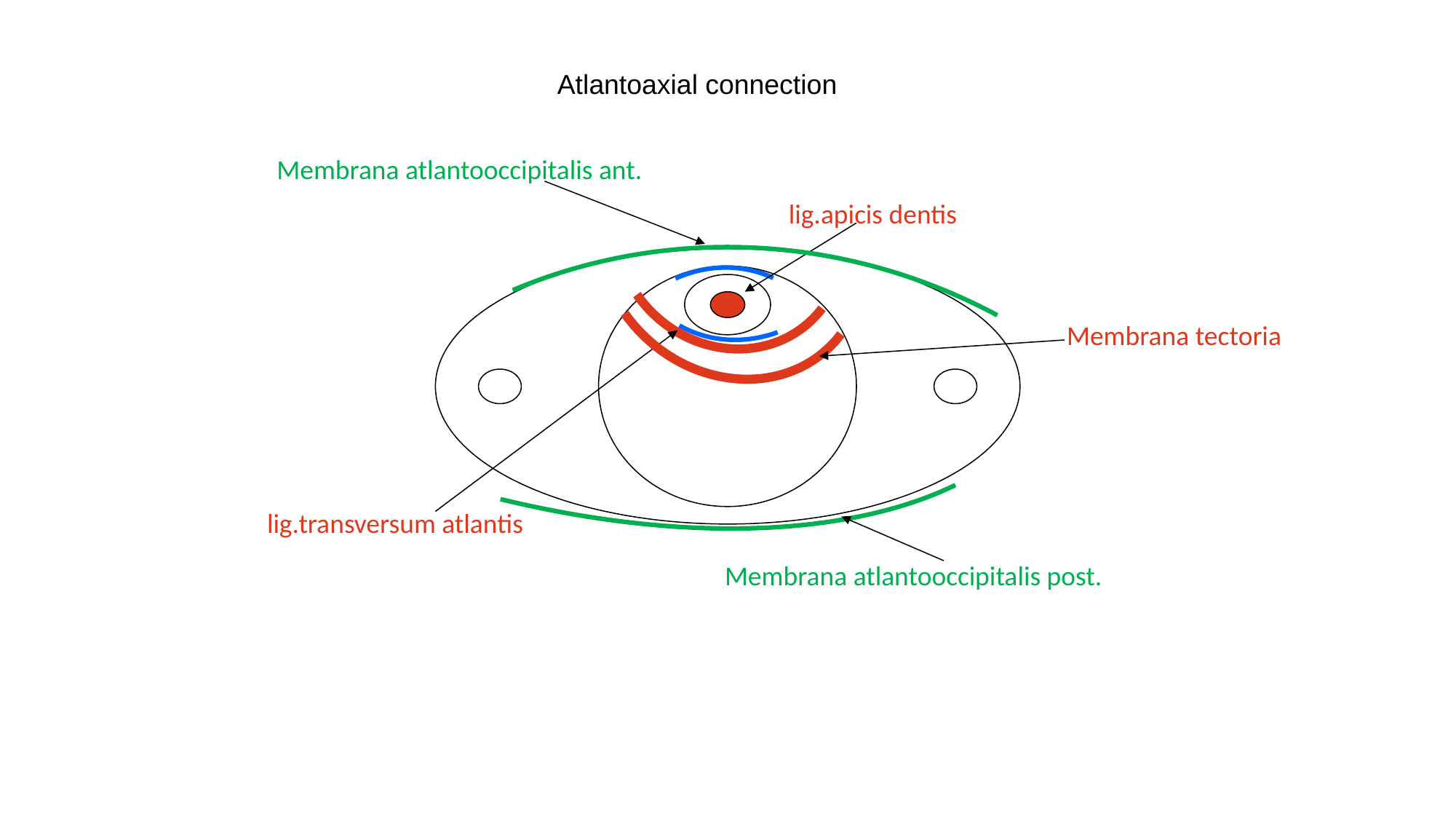

Atlantoaxial connection
Membrana atlantooccipitalis ant.

lig.apicis dentis

Membrana tectoria

lig.transversum atlantis

Membrana atlantooccipitalis post.